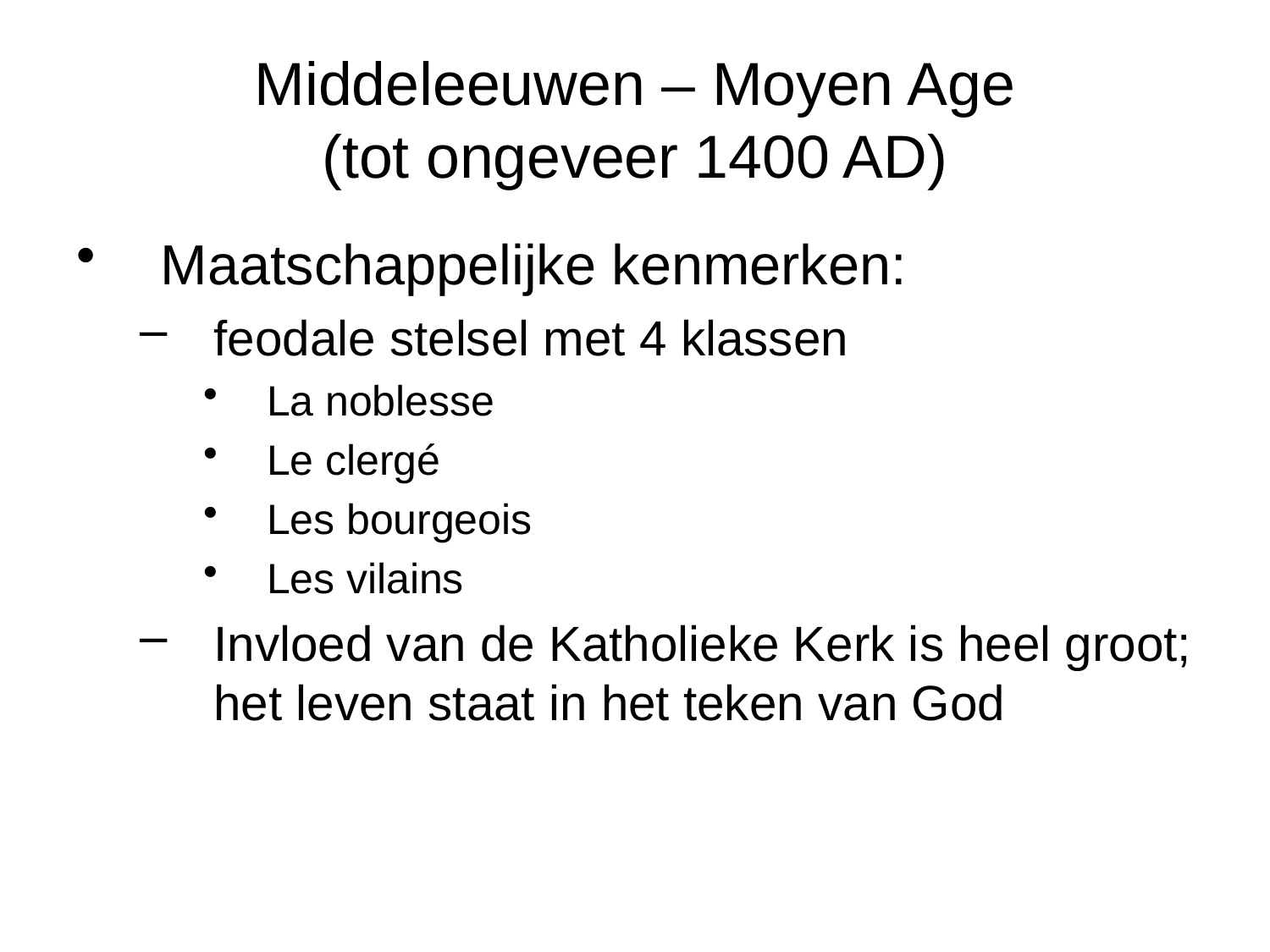

# Middeleeuwen – Moyen Age (tot ongeveer 1400 AD)
Maatschappelijke kenmerken:
feodale stelsel met 4 klassen
La noblesse
Le clergé
Les bourgeois
Les vilains
Invloed van de Katholieke Kerk is heel groot; het leven staat in het teken van God